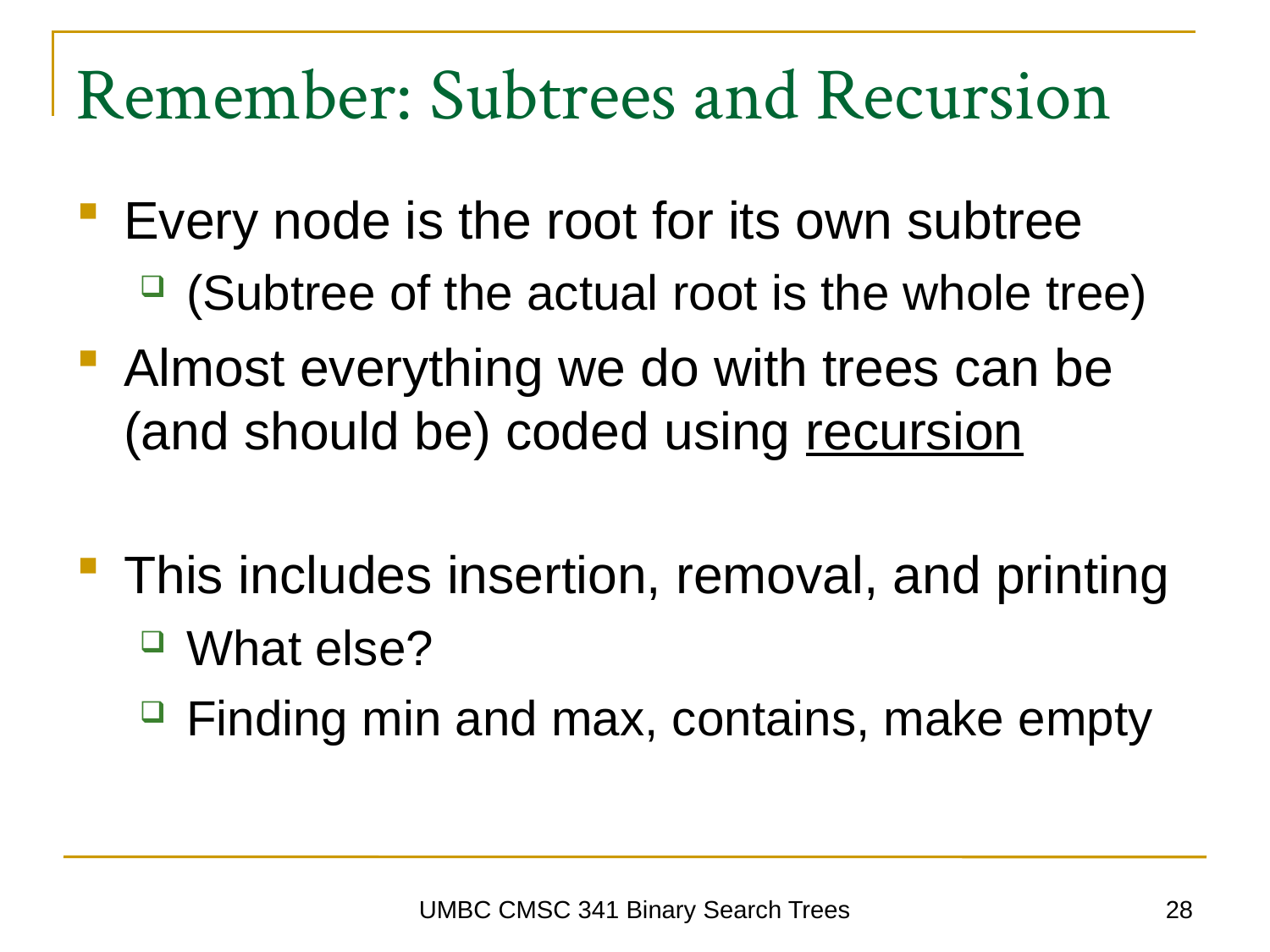

# Remember: Subtrees and Recursion
Every node is the root for its own subtree
(Subtree of the actual root is the whole tree)
Almost everything we do with trees can be (and should be) coded using recursion

This includes insertion, removal, and printing
What else?
Finding min and max, contains, make empty

28
UMBC CMSC 341 Binary Search Trees